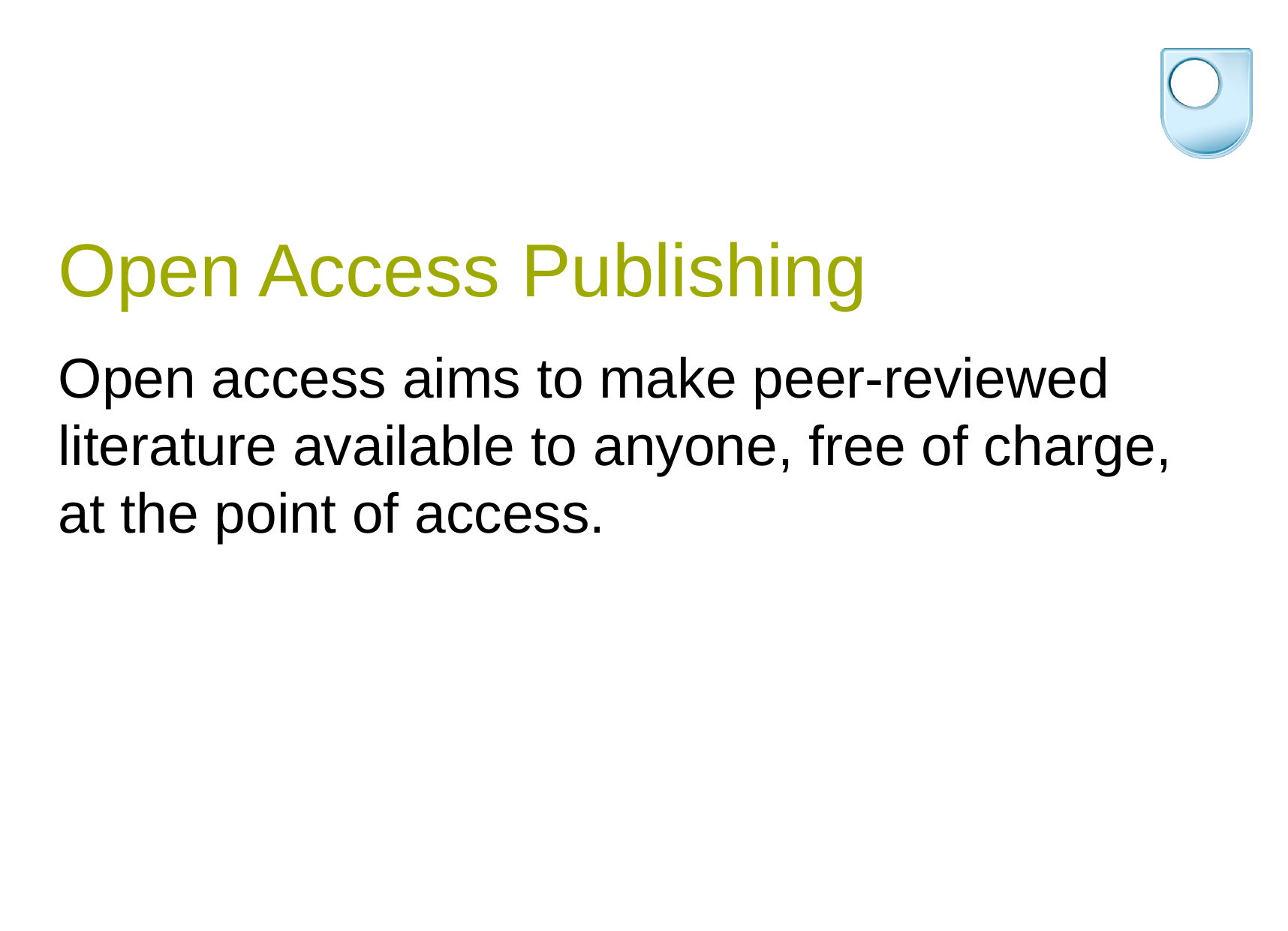

# Open Access Publishing
Open access aims to make peer-reviewed literature available to anyone, free of charge, at the point of access.